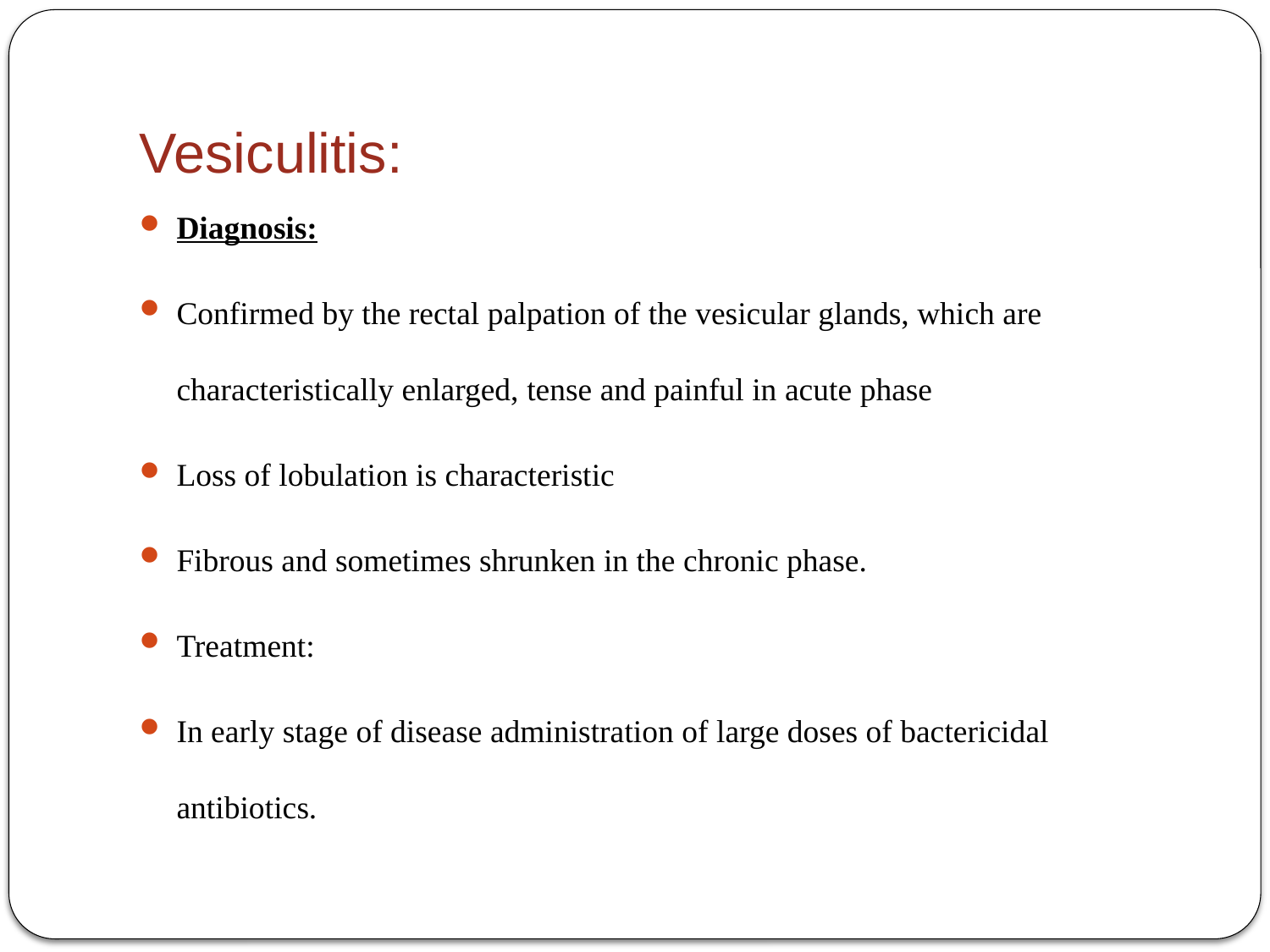

# Vesiculitis:
Diagnosis:
Confirmed by the rectal palpation of the vesicular glands, which are characteristically enlarged, tense and painful in acute phase
Loss of lobulation is characteristic
Fibrous and sometimes shrunken in the chronic phase.
Treatment:
In early stage of disease administration of large doses of bactericidal antibiotics.